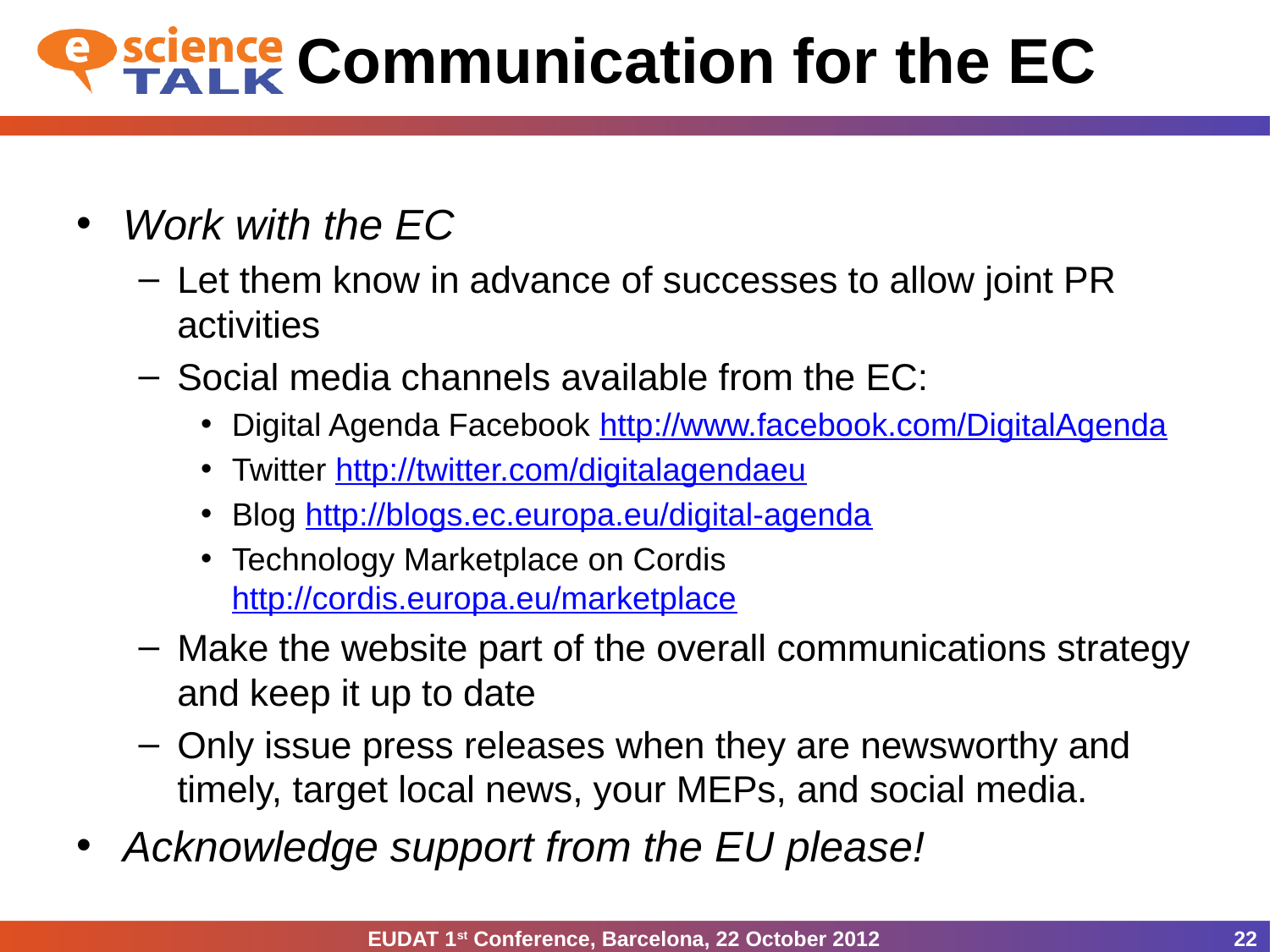

# Communication for the EC
Work with the EC
Let them know in advance of successes to allow joint PR activities
Social media channels available from the EC:
Digital Agenda Facebook http://www.facebook.com/DigitalAgenda
Twitter http://twitter.com/digitalagendaeu
Blog http://blogs.ec.europa.eu/digital-agenda
Technology Marketplace on Cordis http://cordis.europa.eu/marketplace
Make the website part of the overall communications strategy and keep it up to date
Only issue press releases when they are newsworthy and timely, target local news, your MEPs, and social media.
Acknowledge support from the EU please!
EUDAT 1st Conference, Barcelona, 22 October 2012
22